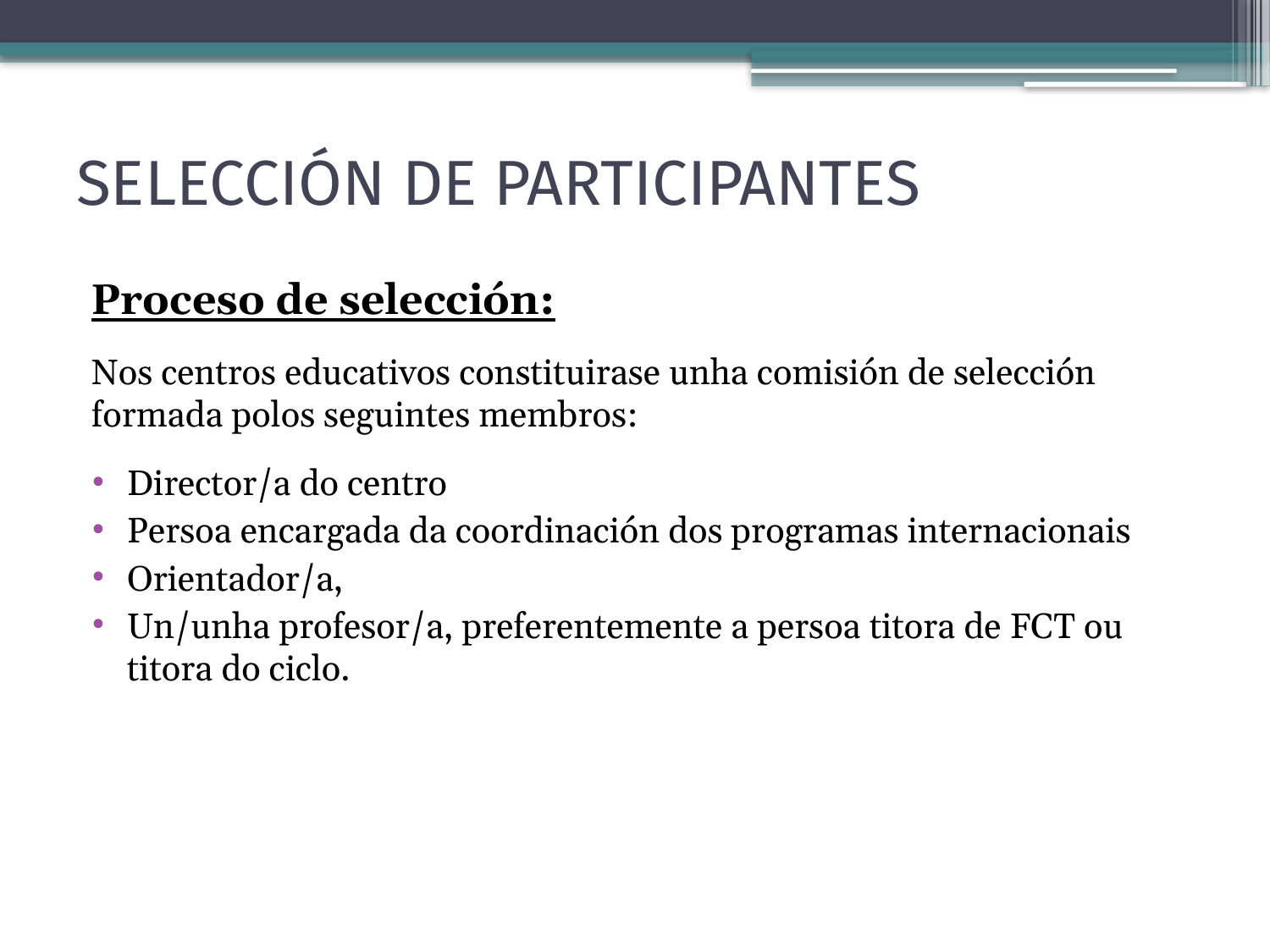

SELECCIÓN DE PARTICIPANTES
Proceso de selección:
Nos centros educativos constituirase unha comisión de selección formada polos seguintes membros:
Director/a do centro
Persoa encargada da coordinación dos programas internacionais
Orientador/a,
Un/unha profesor/a, preferentemente a persoa titora de FCT ou titora do ciclo.